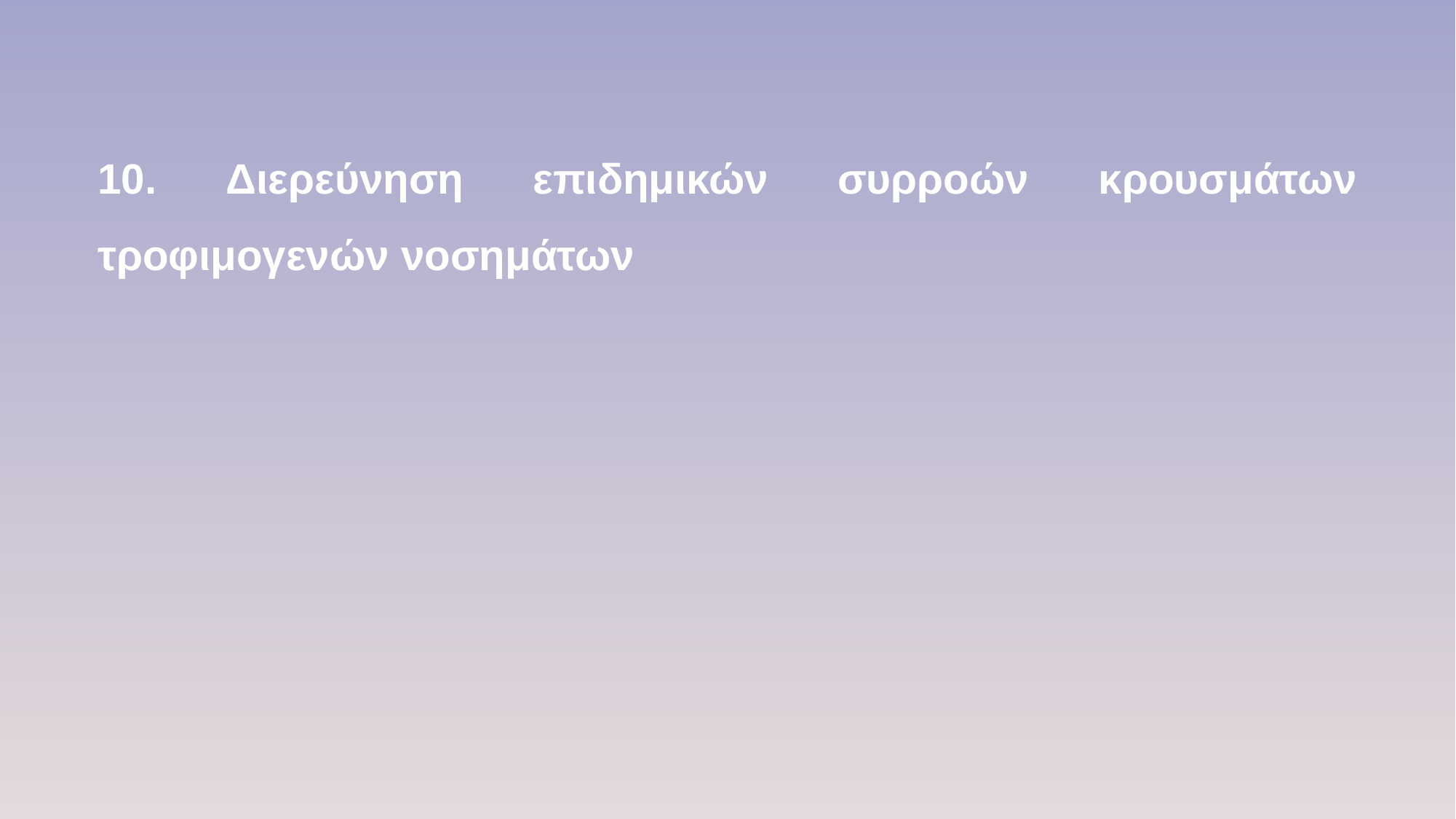

10. Διερεύνηση επιδημικών συρροών κρουσμάτων τροφιμογενών νοσημάτων